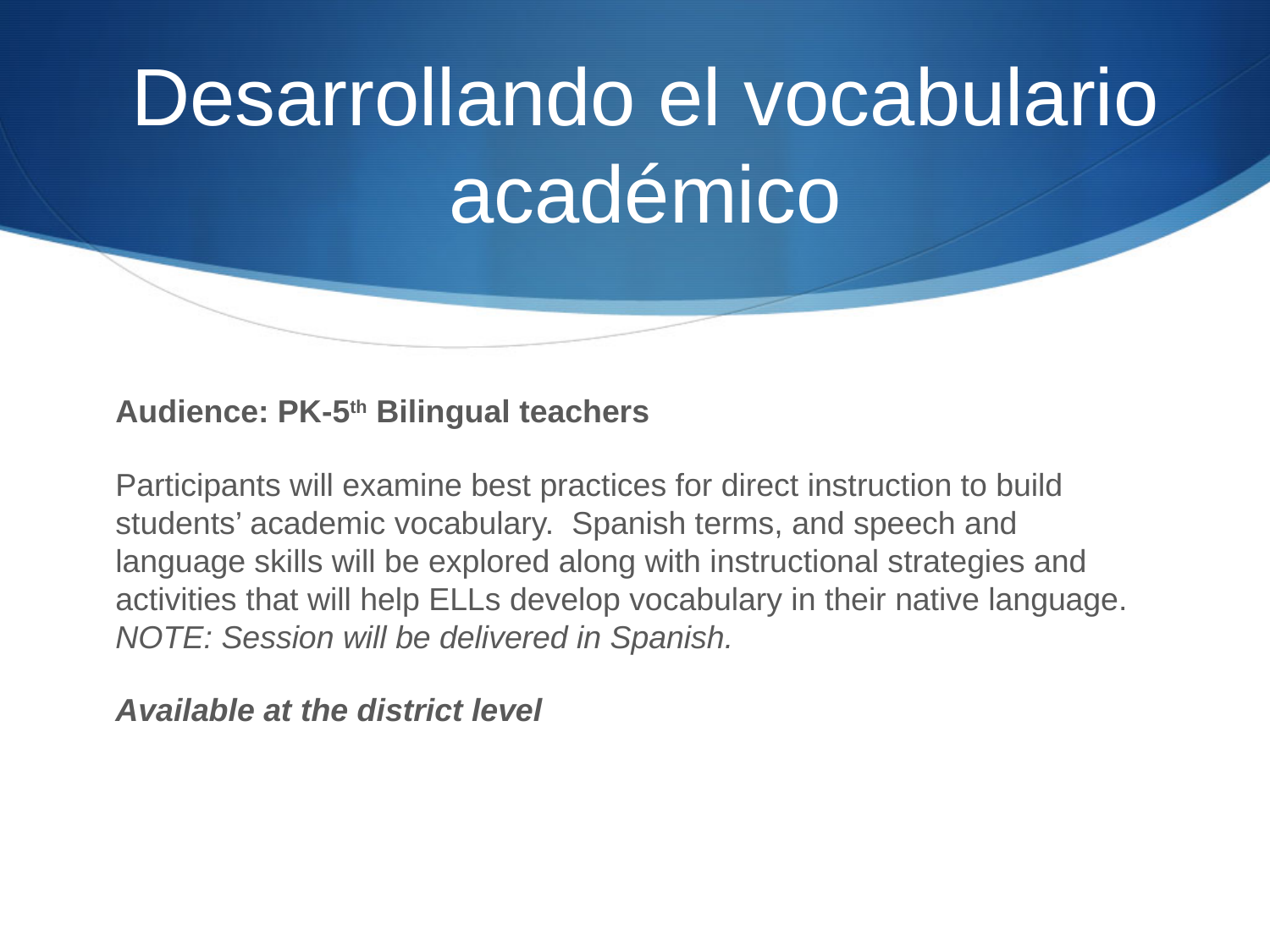

# Desarrollando el vocabulario académico
Audience: PK-5th Bilingual teachers
Participants will examine best practices for direct instruction to build students’ academic vocabulary.  Spanish terms, and speech and language skills will be explored along with instructional strategies and activities that will help ELLs develop vocabulary in their native language. NOTE: Session will be delivered in Spanish.
Available at the district level